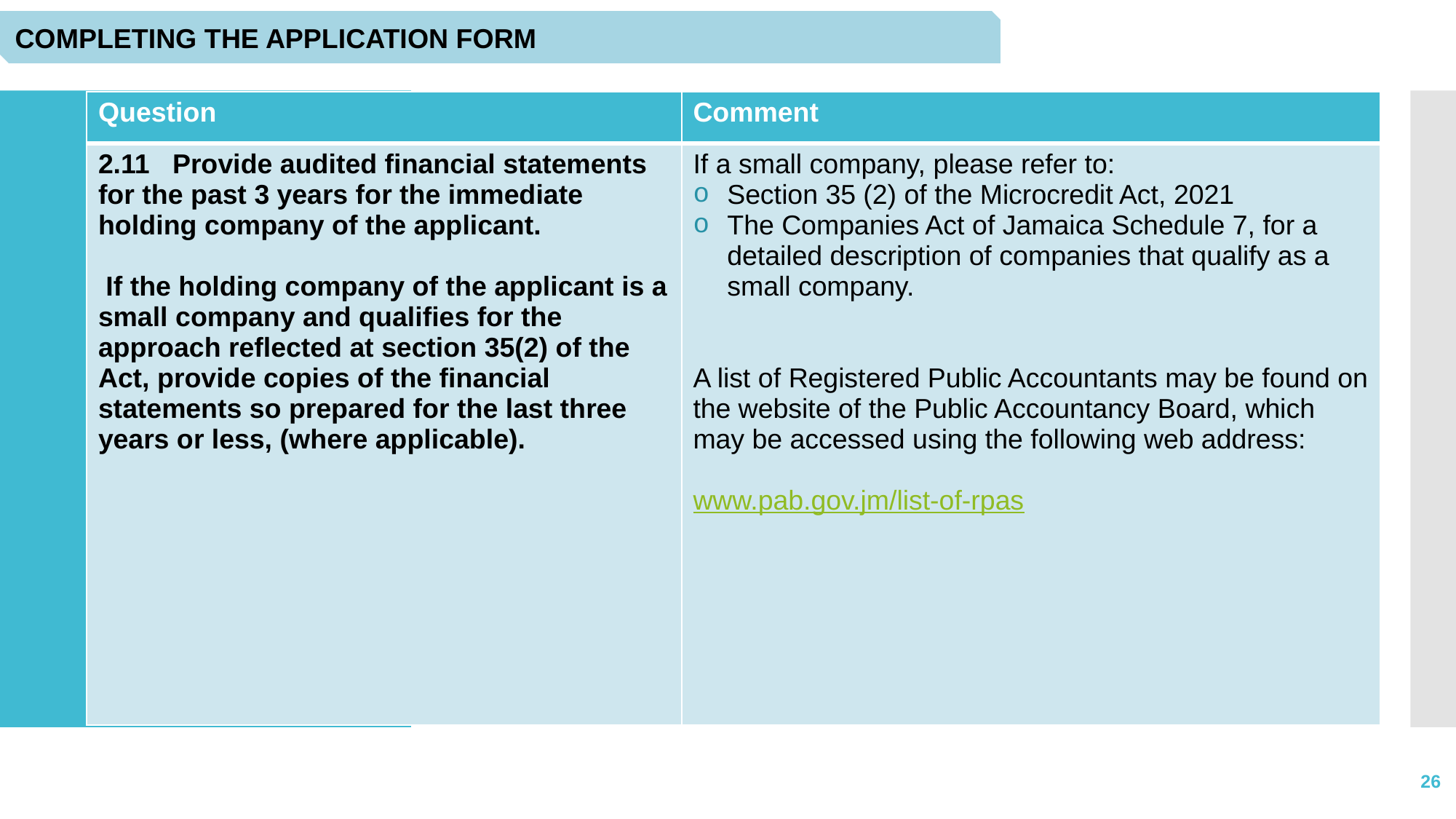

COMPLETING THE APPLICATION FORM
| Question | Comment |
| --- | --- |
| 2.11 Provide audited financial statements for the past 3 years for the immediate holding company of the applicant. If the holding company of the applicant is a small company and qualifies for the approach reflected at section 35(2) of the Act, provide copies of the financial statements so prepared for the last three years or less, (where applicable). | If a small company, please refer to: Section 35 (2) of the Microcredit Act, 2021 The Companies Act of Jamaica Schedule 7, for a detailed description of companies that qualify as a small company. A list of Registered Public Accountants may be found on the website of the Public Accountancy Board, which may be accessed using the following web address: www.pab.gov.jm/list-of-rpas |
26